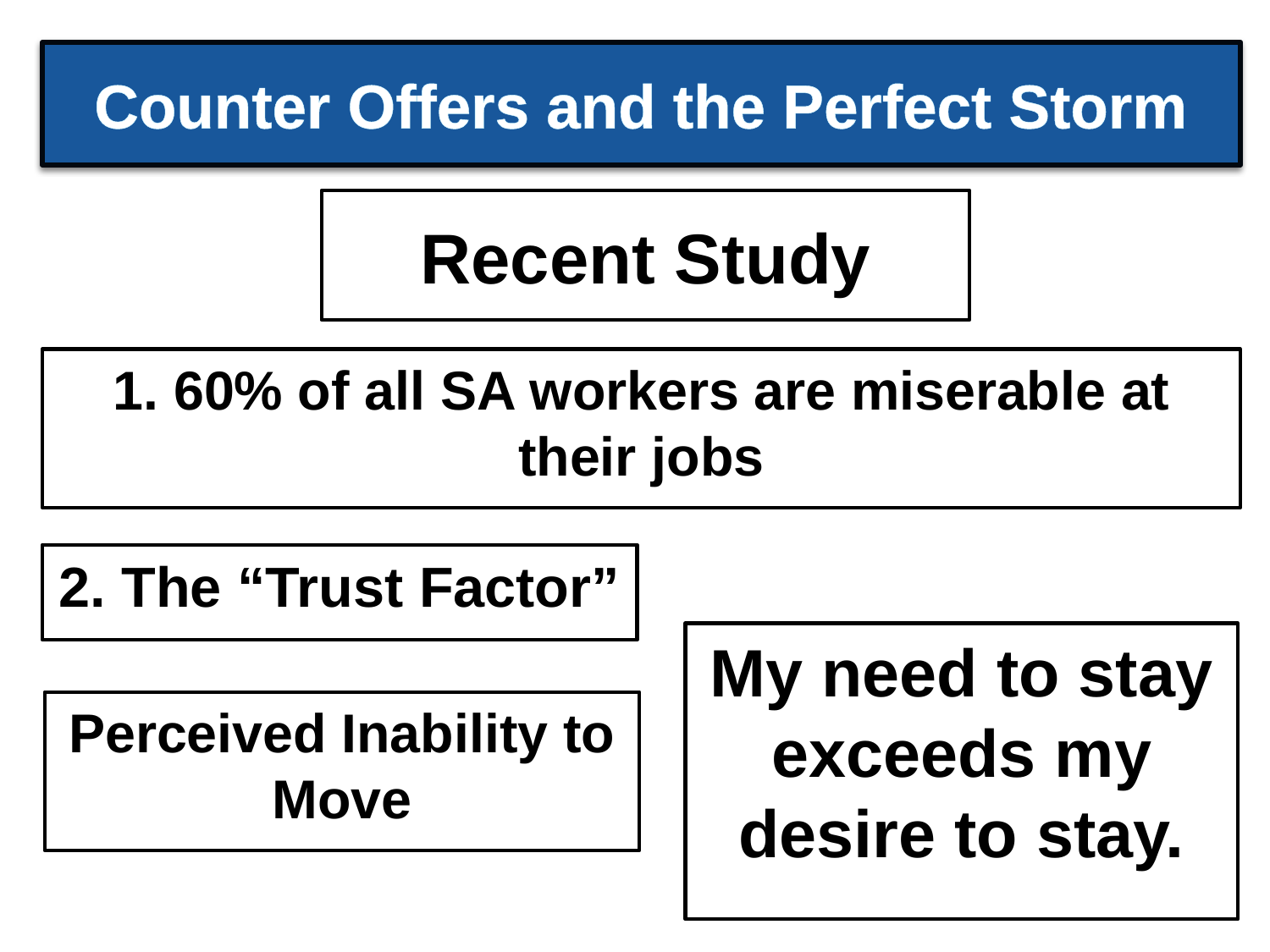

# Counter Offers and the Perfect Storm
Recent Study
1. 60% of all SA workers are miserable at their jobs
2. The “Trust Factor”
My need to stay exceeds my desire to stay.
Perceived Inability to Move